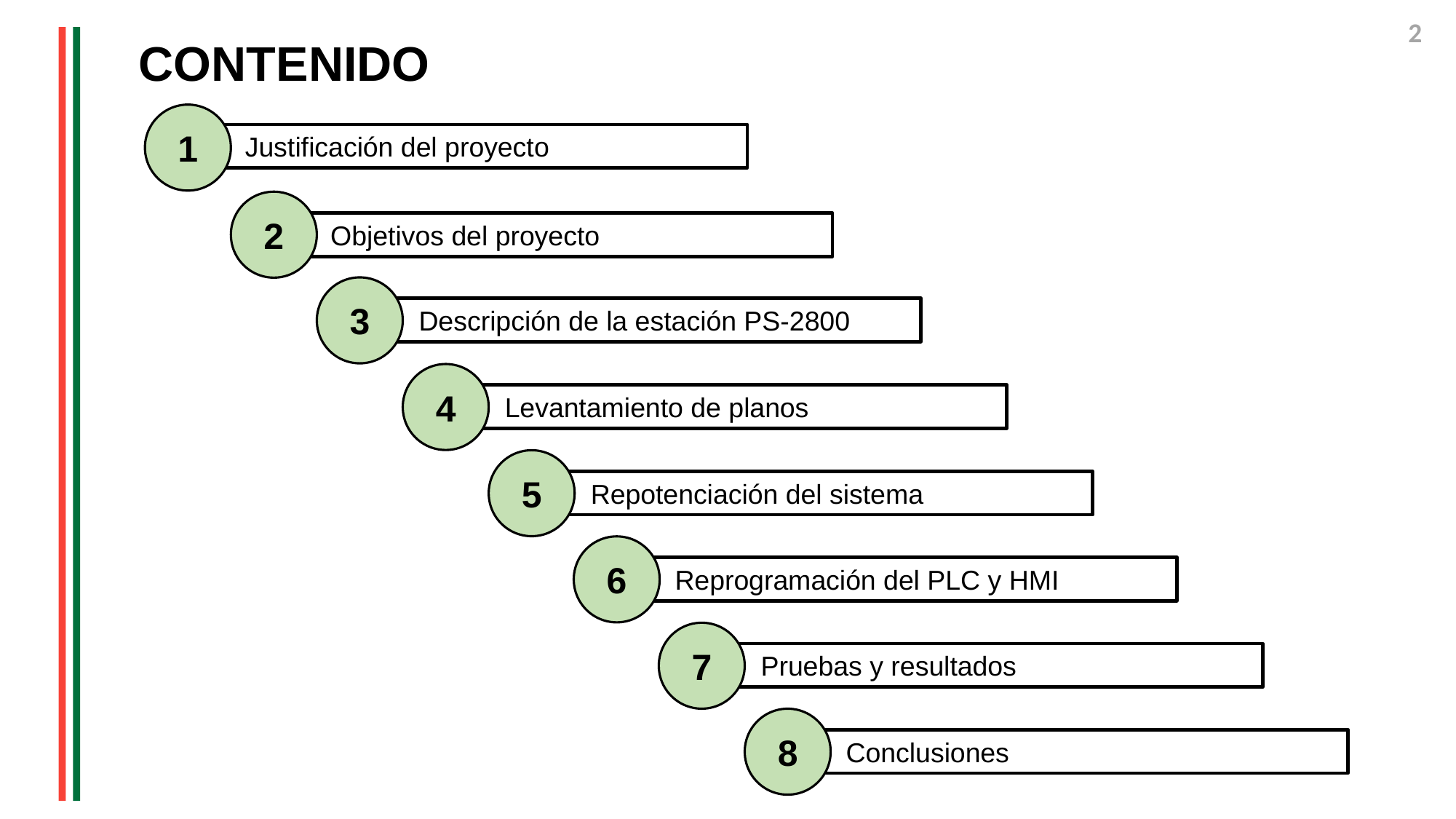

2
CONTENIDO
1
      Justificación del proyecto
2
      Objetivos del proyecto
3
      Descripción de la estación PS-2800
4
      Levantamiento de planos

5
      Repotenciación del sistema
6
      Reprogramación del PLC y HMI
7
      Pruebas y resultados
8
      Conclusiones